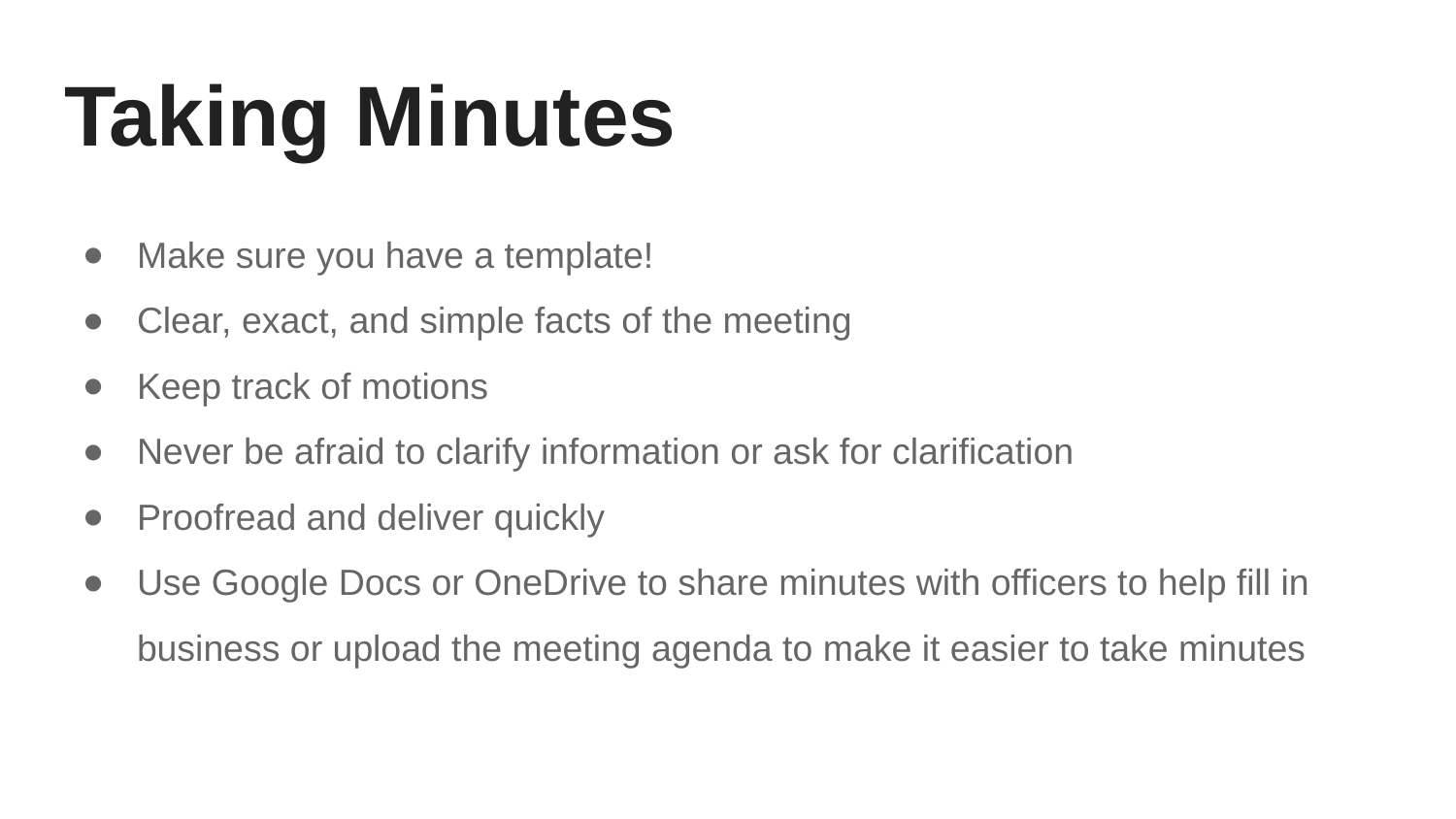

# Taking Minutes
Make sure you have a template!
Clear, exact, and simple facts of the meeting
Keep track of motions
Never be afraid to clarify information or ask for clarification
Proofread and deliver quickly
Use Google Docs or OneDrive to share minutes with officers to help fill in business or upload the meeting agenda to make it easier to take minutes